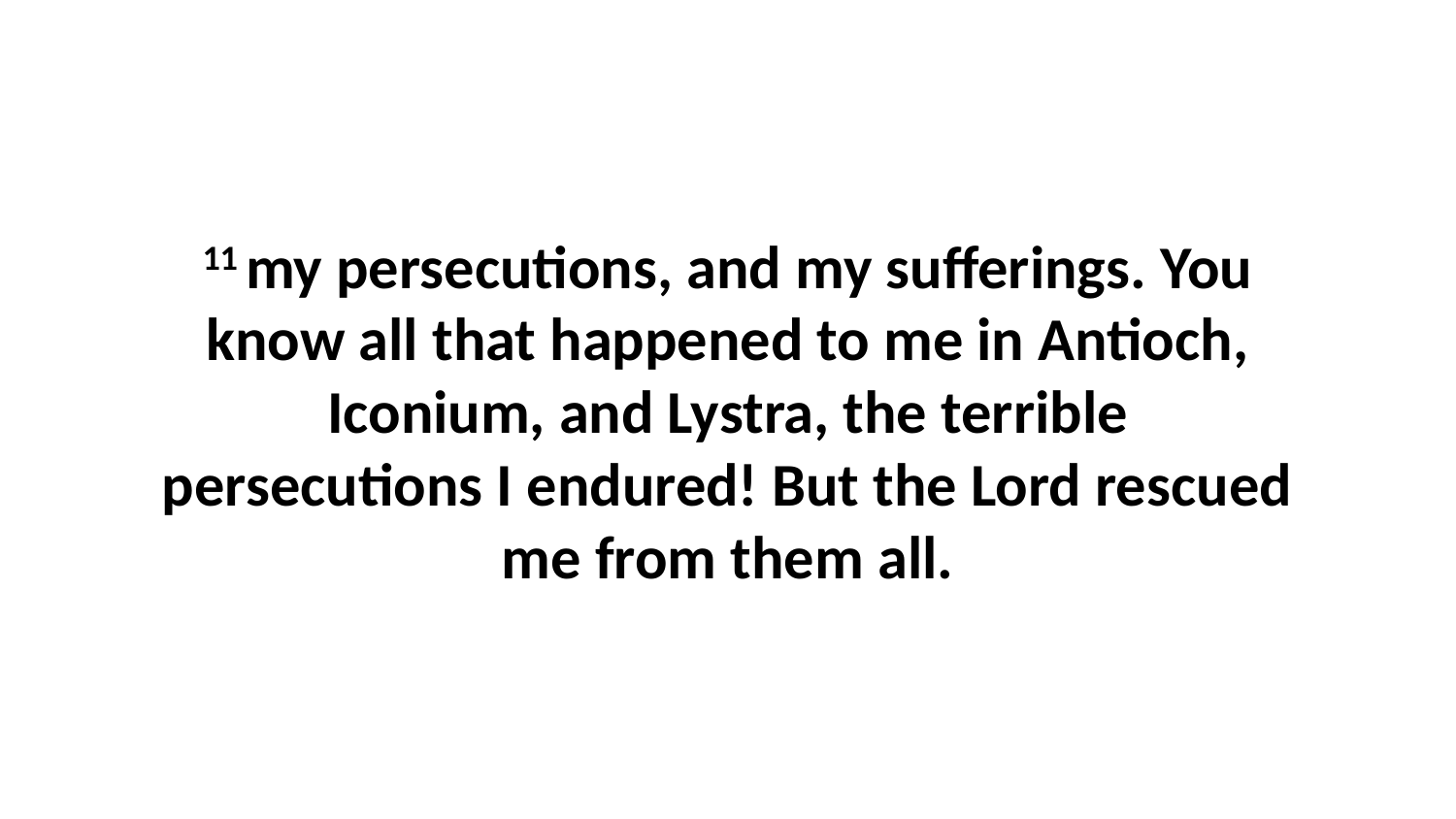

11 my persecutions, and my sufferings. You know all that happened to me in Antioch, Iconium, and Lystra, the terrible persecutions I endured! But the Lord rescued me from them all.